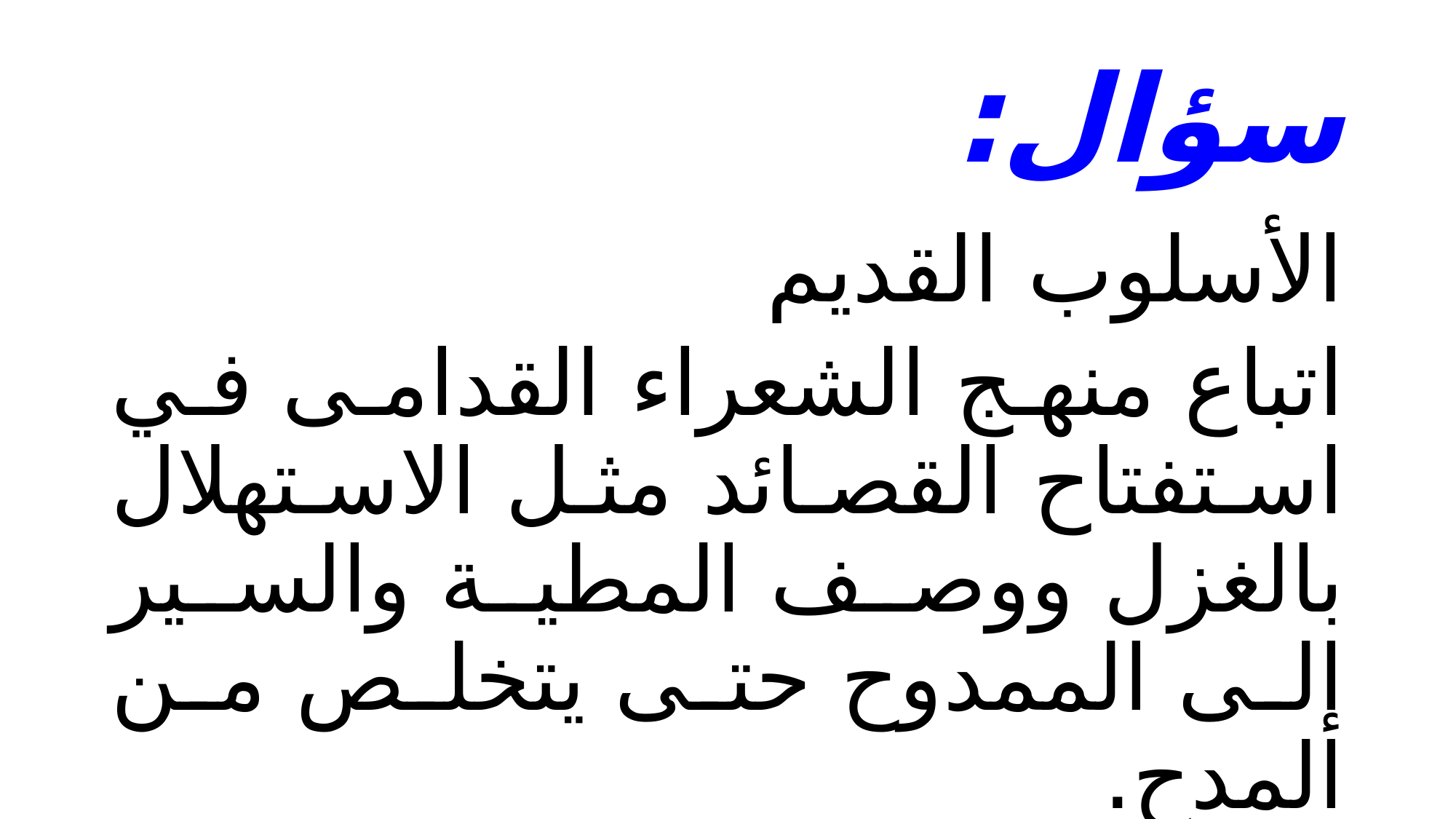

# سؤال:
الأسلوب القديم
اتباع منهج الشعراء القدامى في استفتاح القصائد مثل الاستهلال بالغزل ووصف المطية والسير إلى الممدوح حتى يتخلص من المدح.